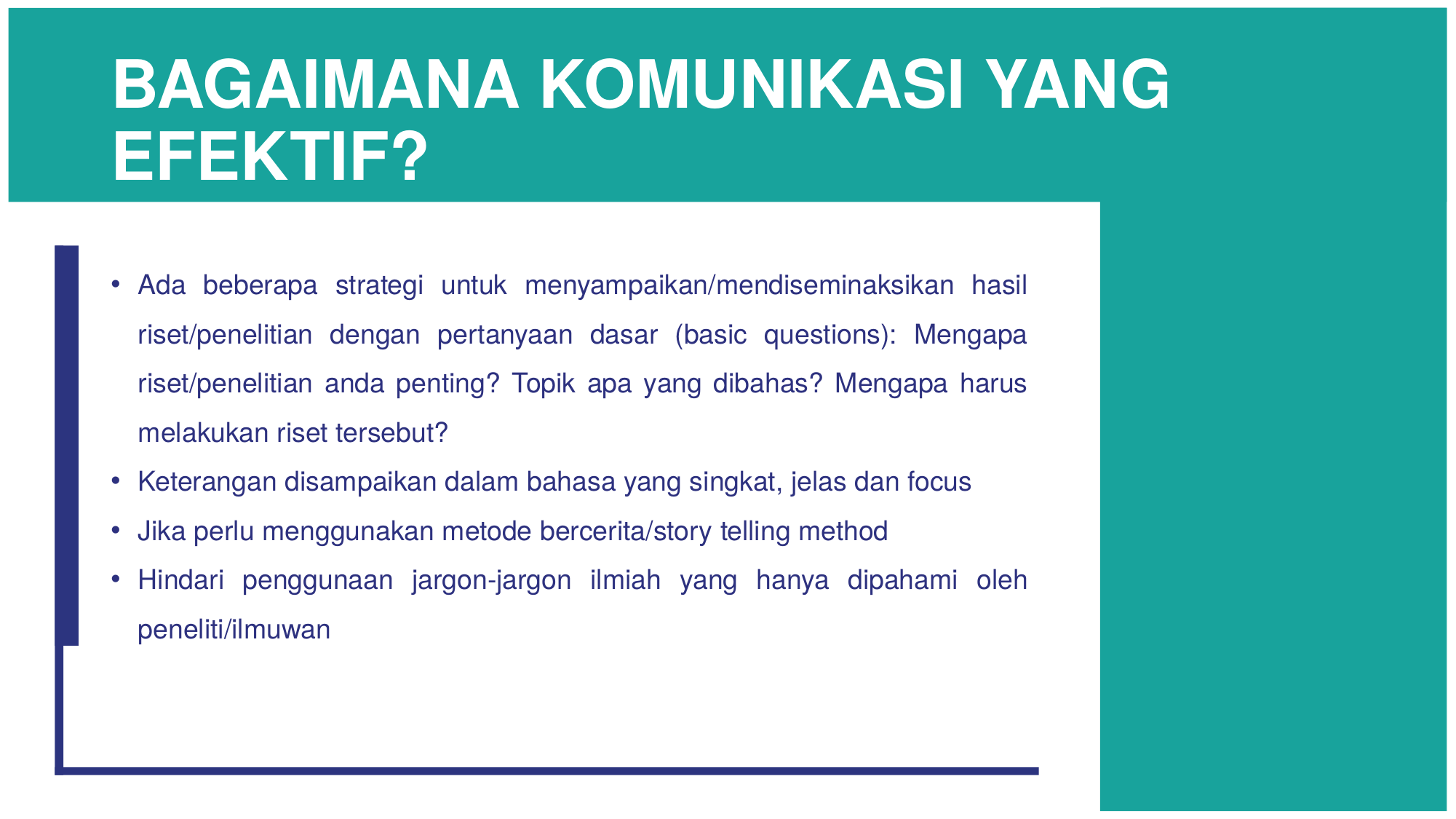

# BAGAIMANA KOMUNIKASI YANG EFEKTIF?

Ada beberapa strategi untuk menyampaikan/mendiseminaksikan hasil riset/penelitian dengan pertanyaan dasar (basic questions): Mengapa riset/penelitian anda penting? Topik apa yang dibahas? Mengapa harus melakukan riset tersebut?
Keterangan disampaikan dalam bahasa yang singkat, jelas dan focus
Jika perlu menggunakan metode bercerita/story telling method
Hindari penggunaan jargon-jargon ilmiah yang hanya dipahami oleh peneliti/ilmuwan